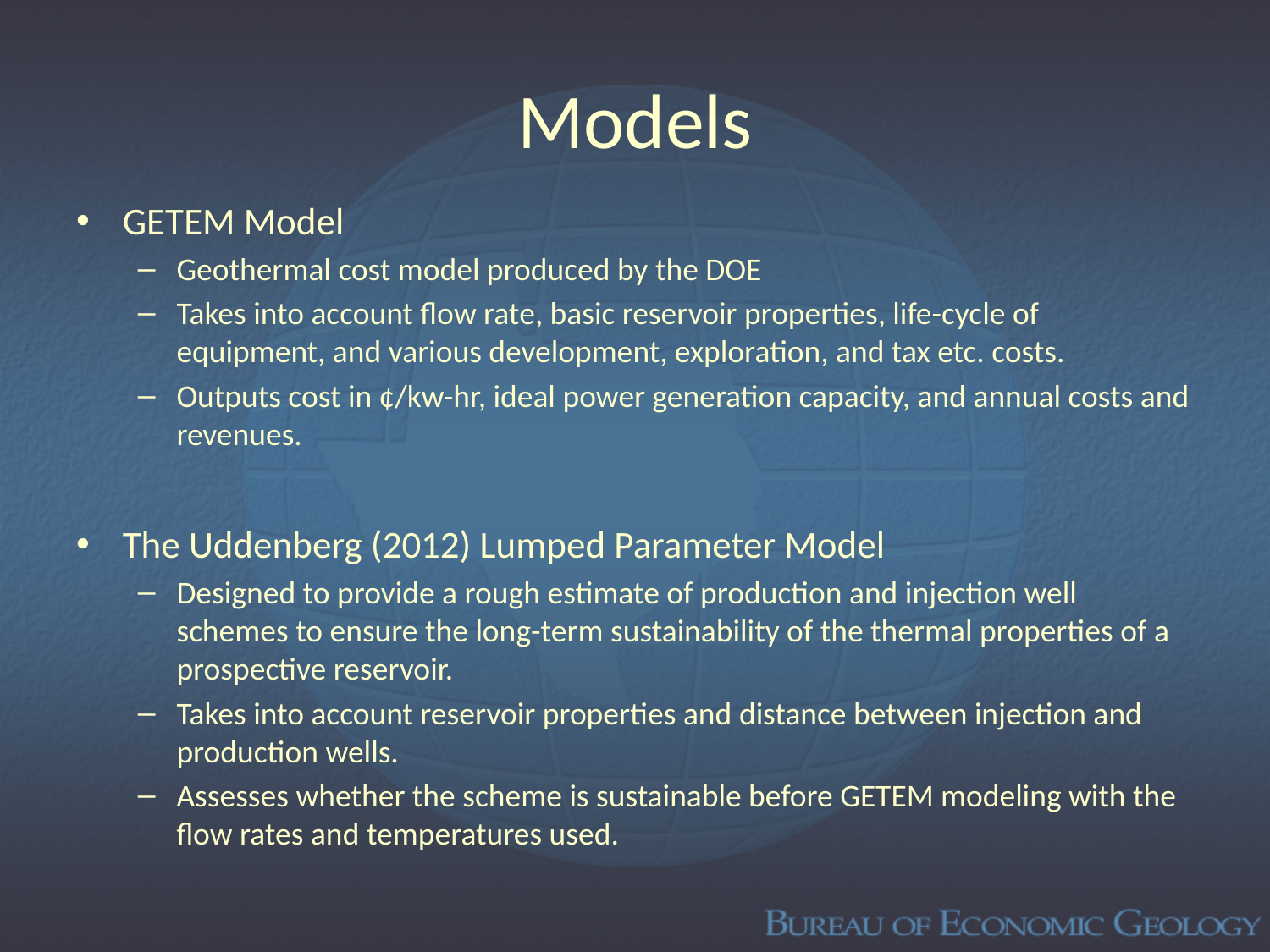

# Models
GETEM Model
Geothermal cost model produced by the DOE
Takes into account flow rate, basic reservoir properties, life-cycle of equipment, and various development, exploration, and tax etc. costs.
Outputs cost in ¢/kw-hr, ideal power generation capacity, and annual costs and revenues.

The Uddenberg (2012) Lumped Parameter Model
Designed to provide a rough estimate of production and injection well schemes to ensure the long-term sustainability of the thermal properties of a prospective reservoir.
Takes into account reservoir properties and distance between injection and production wells.
Assesses whether the scheme is sustainable before GETEM modeling with the flow rates and temperatures used.